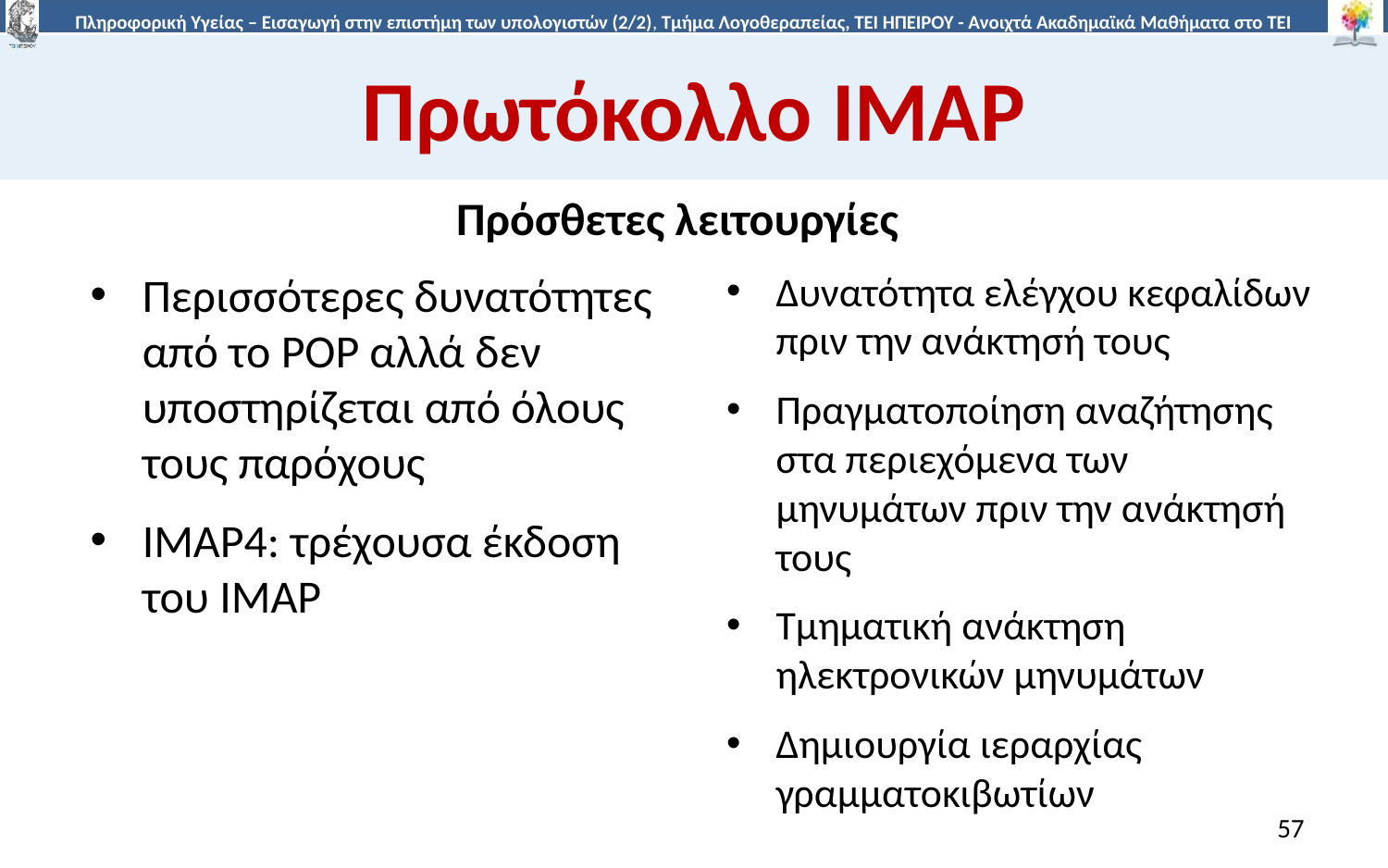

# Πρωτόκολλο IMAP
Πρόσθετες λειτουργίες
Περισσότερες δυνατότητες από το POP αλλά δεν υποστηρίζεται από όλους τους παρόχους
IMAP4: τρέχουσα έκδοση του IMAP
Δυνατότητα ελέγχου κεφαλίδων πριν την ανάκτησή τους
Πραγματοποίηση αναζήτησης στα περιεχόμενα των μηνυμάτων πριν την ανάκτησή τους
Τμηματική ανάκτηση ηλεκτρονικών μηνυμάτων
Δημιουργία ιεραρχίας γραμματοκιβωτίων
57